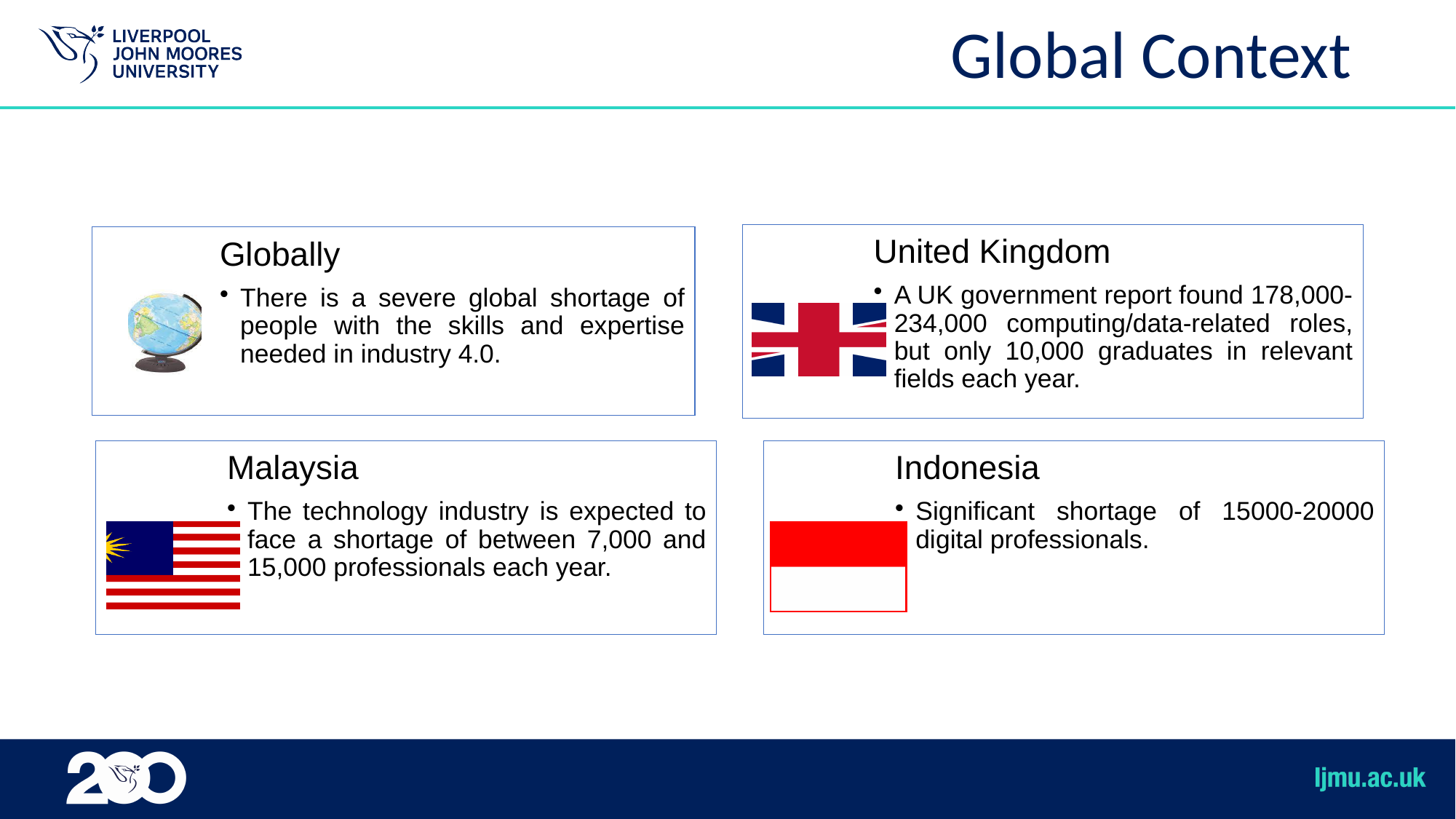

# Global Context
Globally
There is a severe global shortage of people with the skills and expertise needed in industry 4.0.
United Kingdom
A UK government report found 178,000-234,000 computing/data-related roles, but only 10,000 graduates in relevant fields each year.
Malaysia
The technology industry is expected to face a shortage of between 7,000 and 15,000 professionals each year.
Indonesia
Significant shortage of 15000-20000 digital professionals.